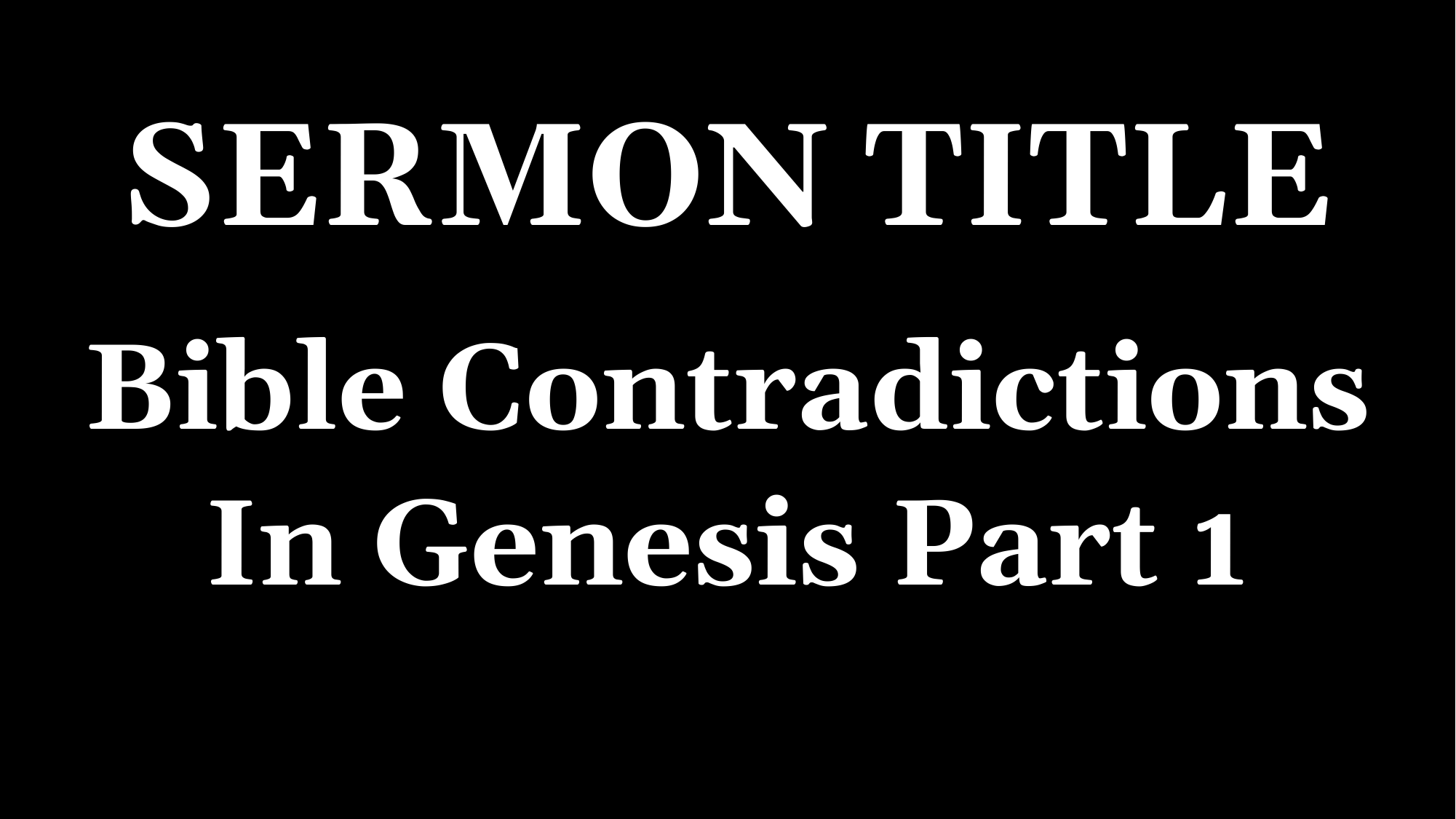

SERMON TITLE
Bible Contradictions
In Genesis Part 1